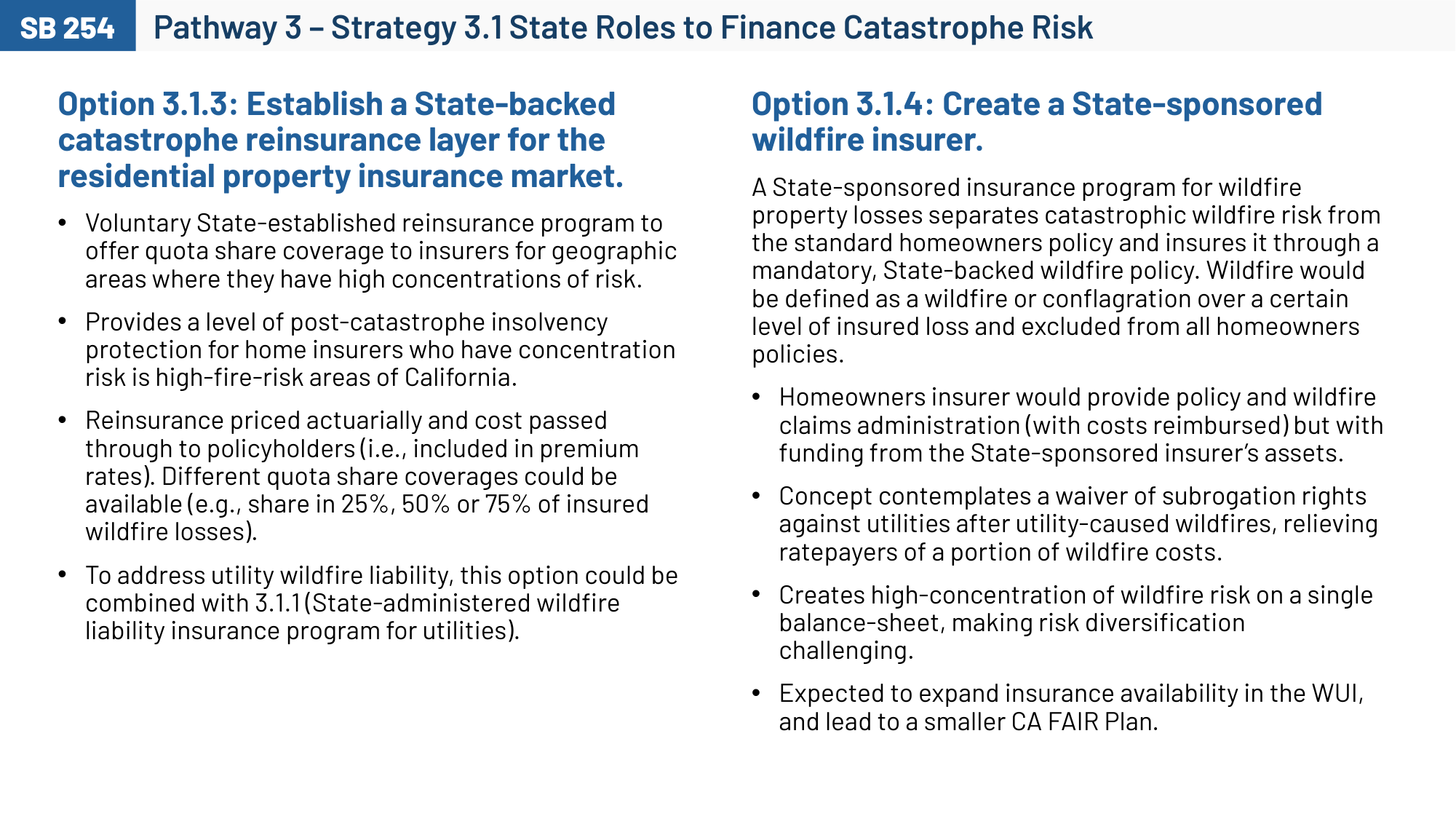

SB 254
# Pathway 3 – Strategy 3.1 State Roles to Finance Catastrophe Risk
Option 3.1.3: Establish a State-backed catastrophe reinsurance layer for the residential property insurance market.
Voluntary State-established reinsurance program to offer quota share coverage to insurers for geographic areas where they have high concentrations of risk.
Provides a level of post-catastrophe insolvency protection for home insurers who have concentration risk is high-fire-risk areas of California.
Reinsurance priced actuarially and cost passed through to policyholders (i.e., included in premium rates). Different quota share coverages could be available (e.g., share in 25%, 50% or 75% of insured wildfire losses).
To address utility wildfire liability, this option could be combined with 3.1.1 (State-administered wildfire liability insurance program for utilities).
Option 3.1.4: Create a State-sponsored wildfire insurer.
A State-sponsored insurance program for wildfire property losses separates catastrophic wildfire risk from the standard homeowners policy and insures it through a mandatory, State‑backed wildfire policy. Wildfire would be defined as a wildfire or conflagration over a certain level of insured loss and excluded from all homeowners policies.
Homeowners insurer would provide policy and wildfire claims administration (with costs reimbursed) but with funding from the State-sponsored insurer’s assets.
Concept contemplates a waiver of subrogation rights against utilities after utility-caused wildfires, relieving ratepayers of a portion of wildfire costs.
Creates high-concentration of wildfire risk on a single balance-sheet, making risk diversification challenging.
Expected to expand insurance availability in the WUI, and lead to a smaller CA FAIR Plan.